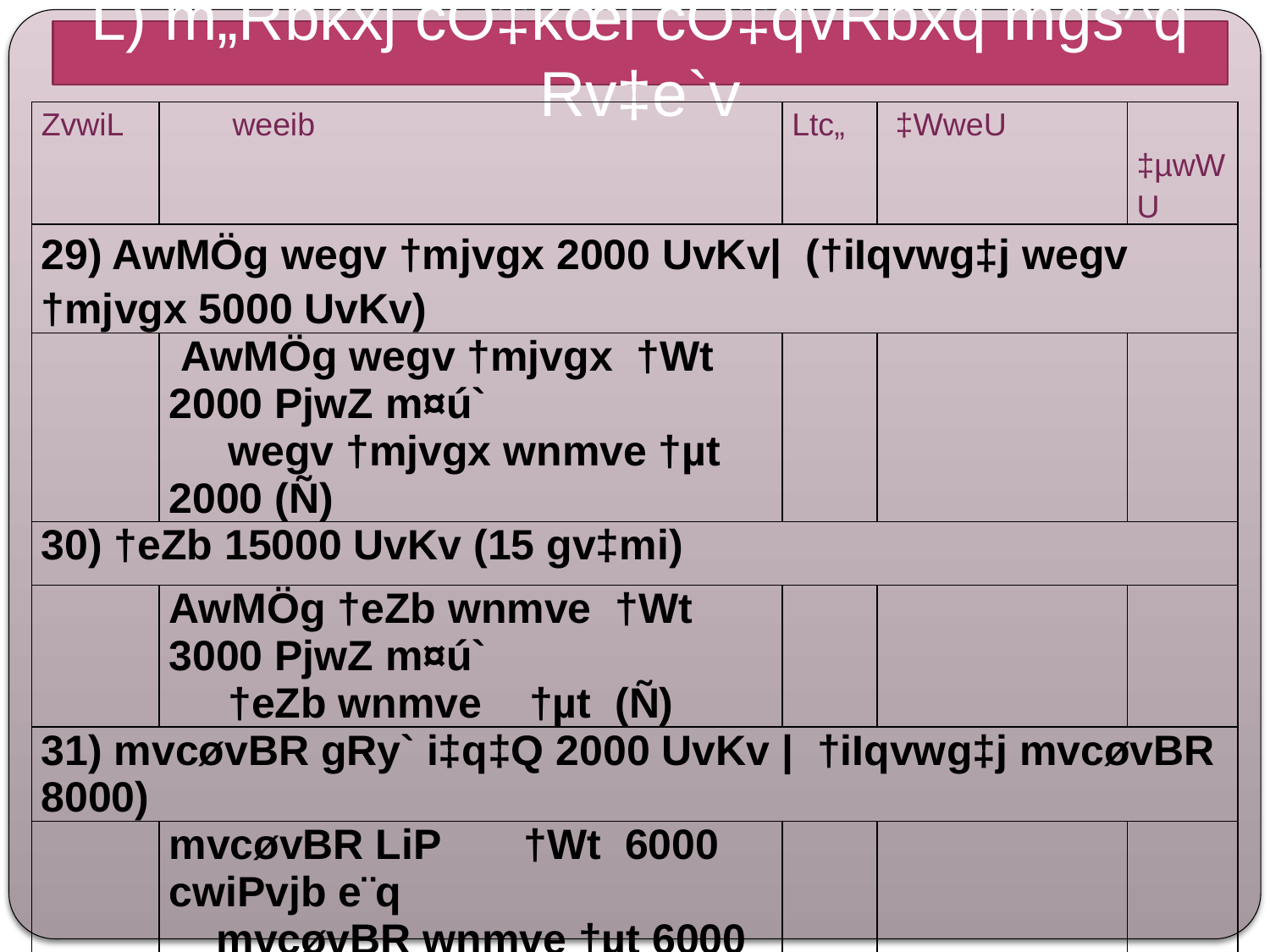

L) m„Rbkxj cÖ‡kœi cÖ‡qvRbxq mgš^q Rv‡e`v
| ZvwiL | weeib | Ltc„ | ‡WweU | ‡µwWU |
| --- | --- | --- | --- | --- |
| 29) AwMÖg wegv †mjvgx 2000 UvKv| (†iIqvwg‡j wegv †mjvgx 5000 UvKv) |  |  |  |  |
|  | AwMÖg wegv †mjvgx †Wt 2000 PjwZ m¤ú` wegv †mjvgx wnmve †µt 2000 (Ñ) |  |  |  |
| 30) †eZb 15000 UvKv (15 gv‡mi) |  |  |  |  |
|  | AwMÖg †eZb wnmve †Wt 3000 PjwZ m¤ú` †eZb wnmve †µt (Ñ) |  |  |  |
| 31) mvcøvBR gRy` i‡q‡Q 2000 UvKv | †iIqvwg‡j mvcøvBR 8000) |  |  |  |  |
|  | mvcøvBR LiP †Wt 6000 cwiPvjb e¨q mvcøvBR wnmve †µt 6000 PjwZ m¤ú` |  |  |  |
| 32) mvcøvBR gRy` i‡q‡Q 2000 UvKv | †iIqvwg‡j mvcøvBR LiP 8000) |  |  |  |  |
|  | mvcøvBR wnmve †Wt 2000 PjwZ m¤ú` mvcøvBR LiP wnmve †µt 2000 cwiPvjb e¨q |  |  |  |